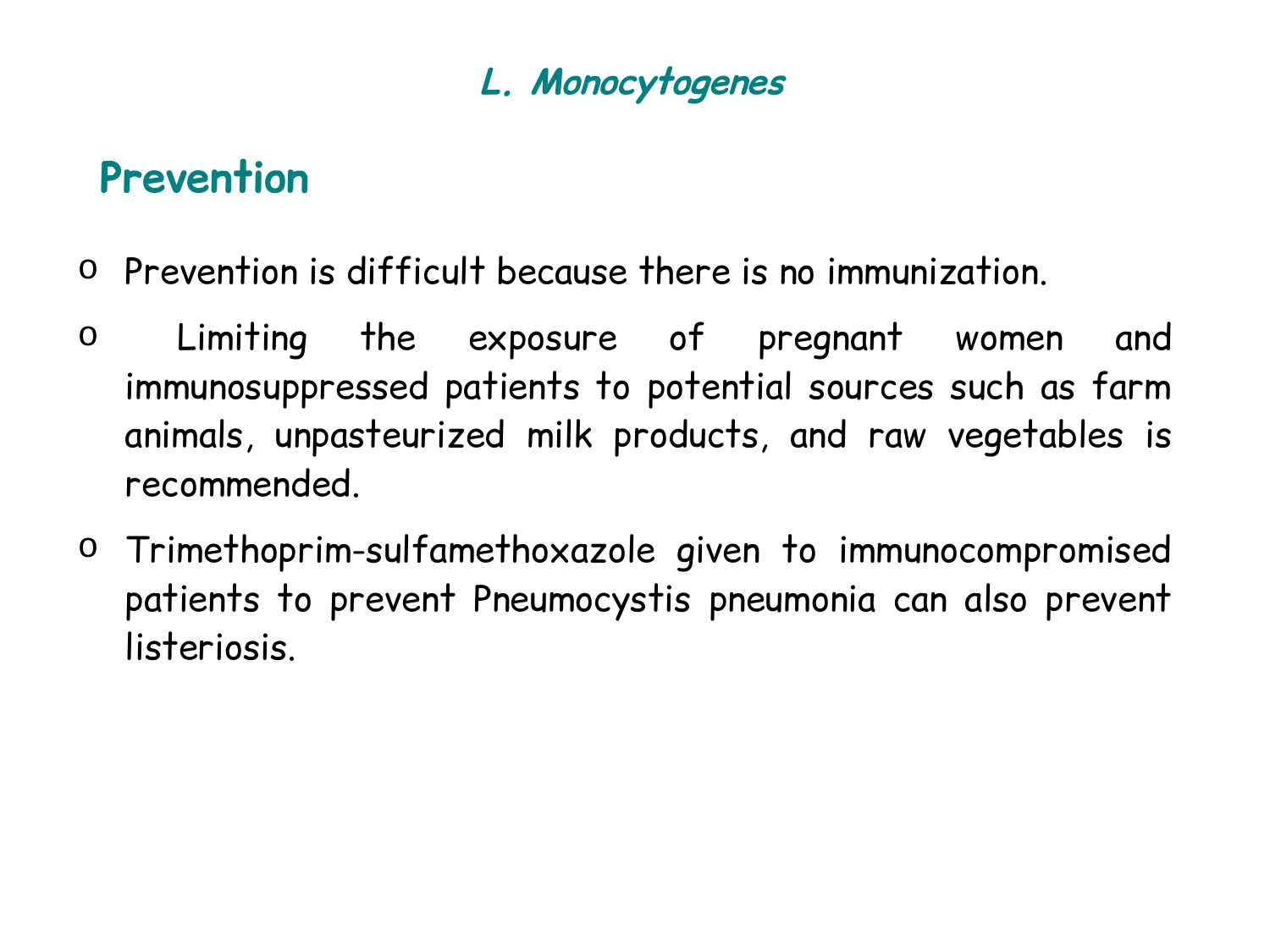

L. Monocytogenes
Prevention
Prevention is difficult because there is no immunization.
 Limiting the exposure of pregnant women and immunosuppressed patients to potential sources such as farm animals, unpasteurized milk products, and raw vegetables is recommended.
Trimethoprim-sulfamethoxazole given to immunocompromised patients to prevent Pneumocystis pneumonia can also prevent listeriosis.